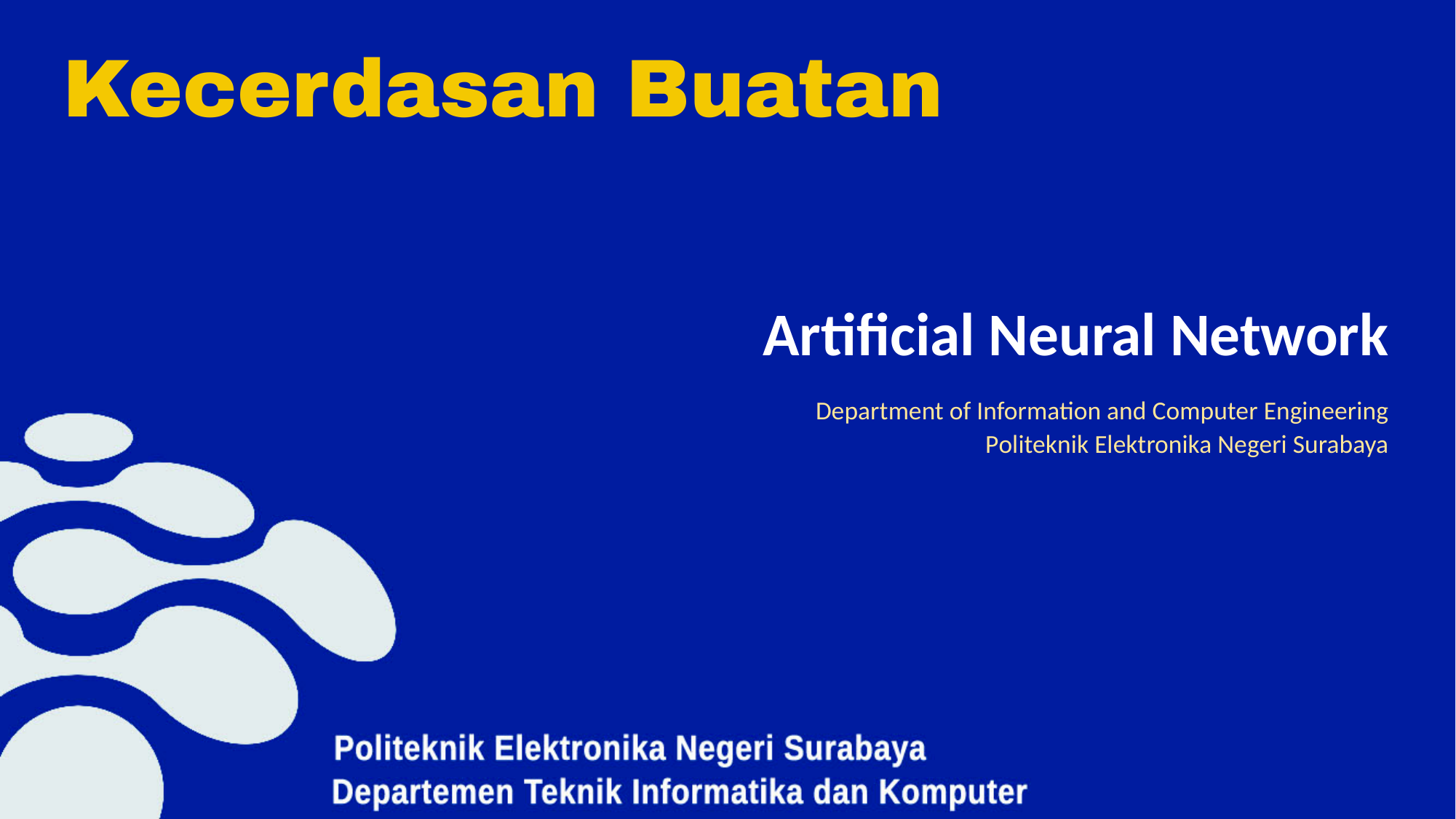

# Kecerdasan Buatan
Artificial Neural Network
Department of Information and Computer Engineering
Politeknik Elektronika Negeri Surabaya